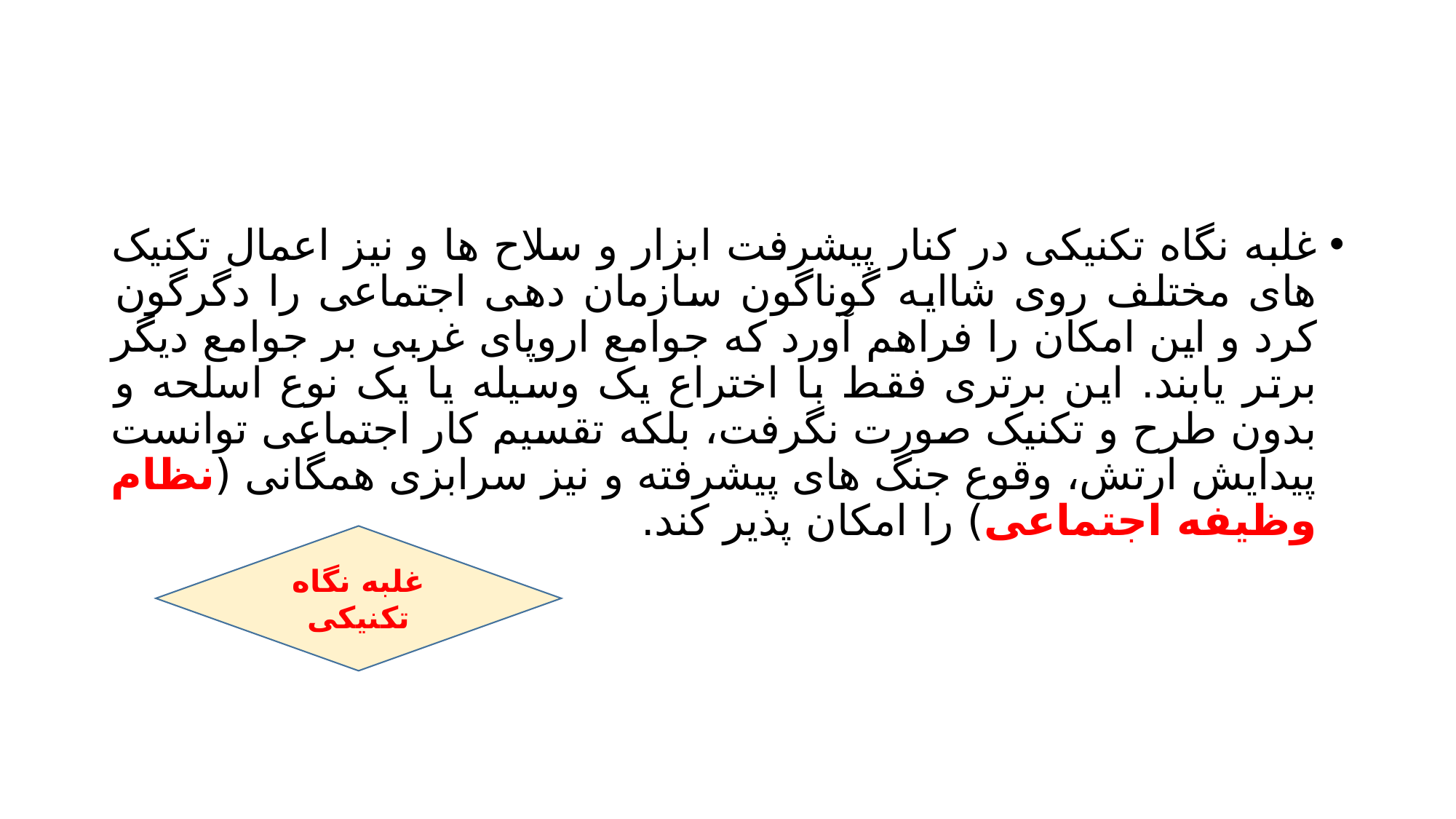

#
غلبه نگاه تکنیکی در کنار پیشرفت ابزار و سلاح ها و نیز اعمال تکنیک های مختلف روی شاایه گوناگون سازمان دهی اجتماعی را دگرگون کرد و این امکان را فراهم آورد که جوامع اروپای غربی بر جوامع دیگر برتر یابند. این برتری فقط با اختراع یک وسیله یا یک نوع اسلحه و بدون طرح و تکنیک صورت نگرفت، بلکه تقسیم کار اجتماعی توانست پیدایش ارتش، وقوع جنگ های پیشرفته و نیز سرابزی همگانی (نظام وظیفه اجتماعی) را امکان پذیر کند.
غلبه نگاه تکنیکی